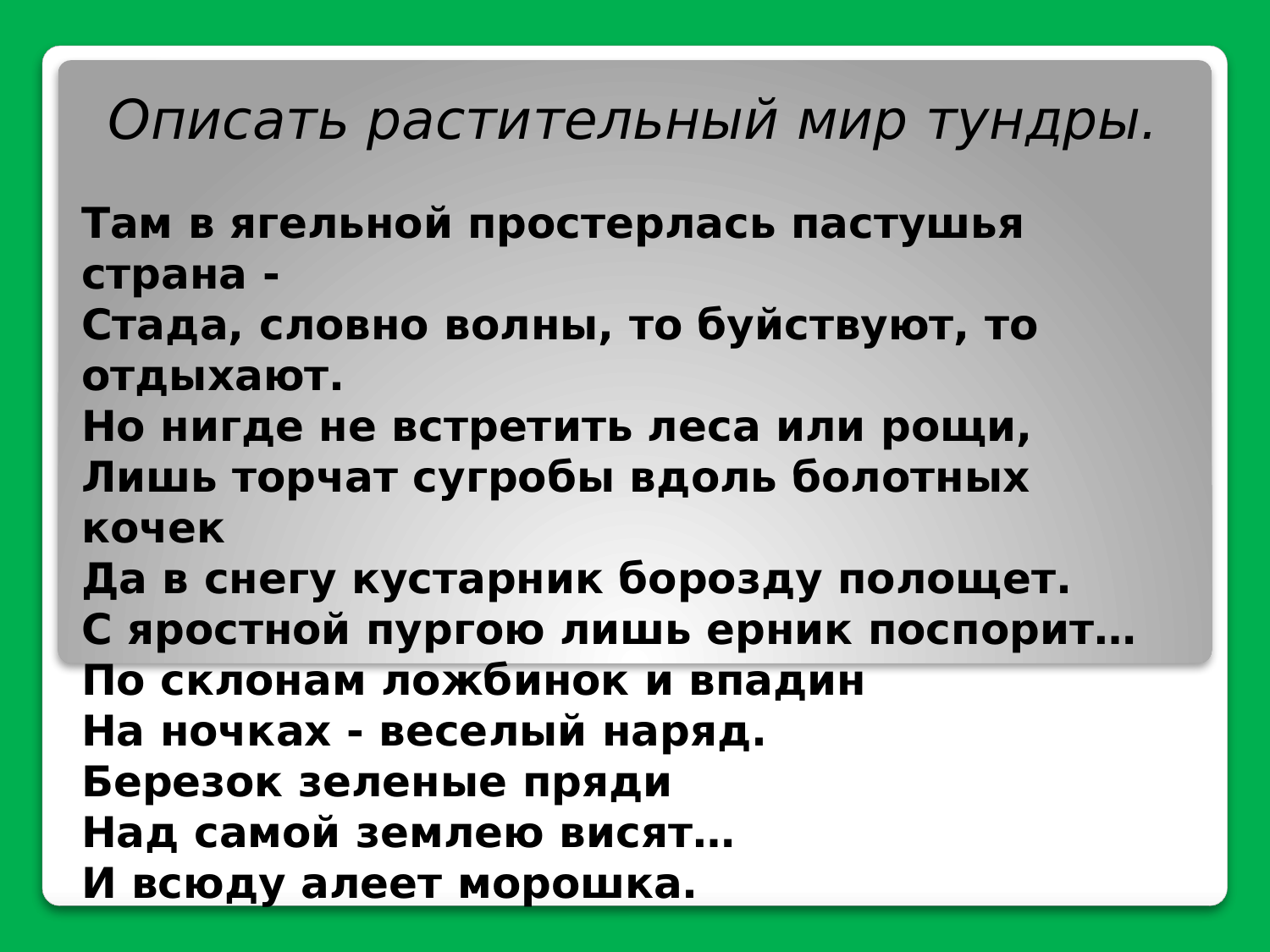

# Описать растительный мир тундры.
Там в ягельной простерлась пастушья страна -
Стада, словно волны, то буйствуют, то отдыхают.
Но нигде не встретить леса или рощи,
Лишь торчат сугробы вдоль болотных кочек
Да в снегу кустарник борозду полощет.
С яростной пургою лишь ерник поспорит…
По склонам ложбинок и впадин
На ночках - веселый наряд.
Березок зеленые пряди
Над самой землею висят…
И всюду алеет морошка.